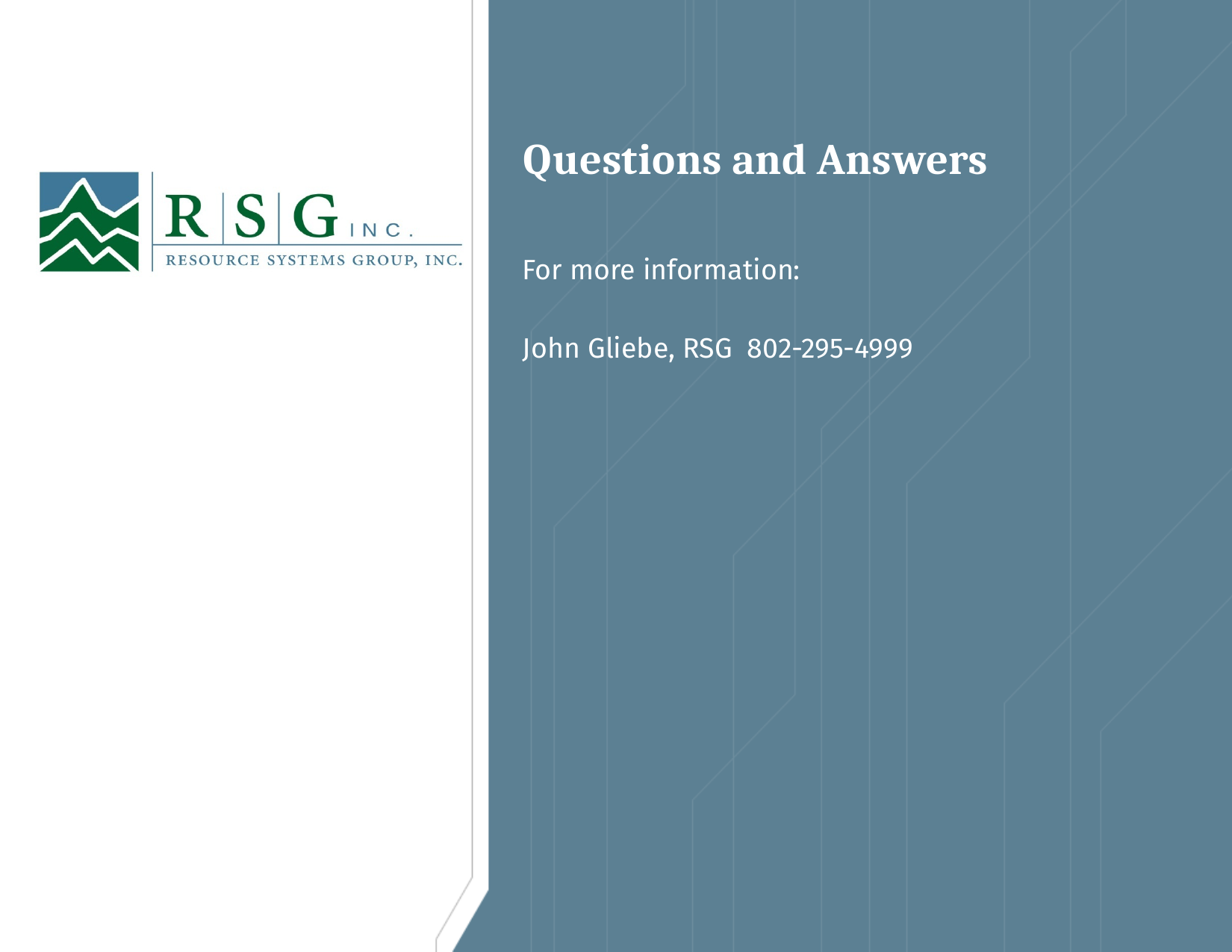

# Questions and Answers
For more information:

John Gliebe, RSG  802-295-4999